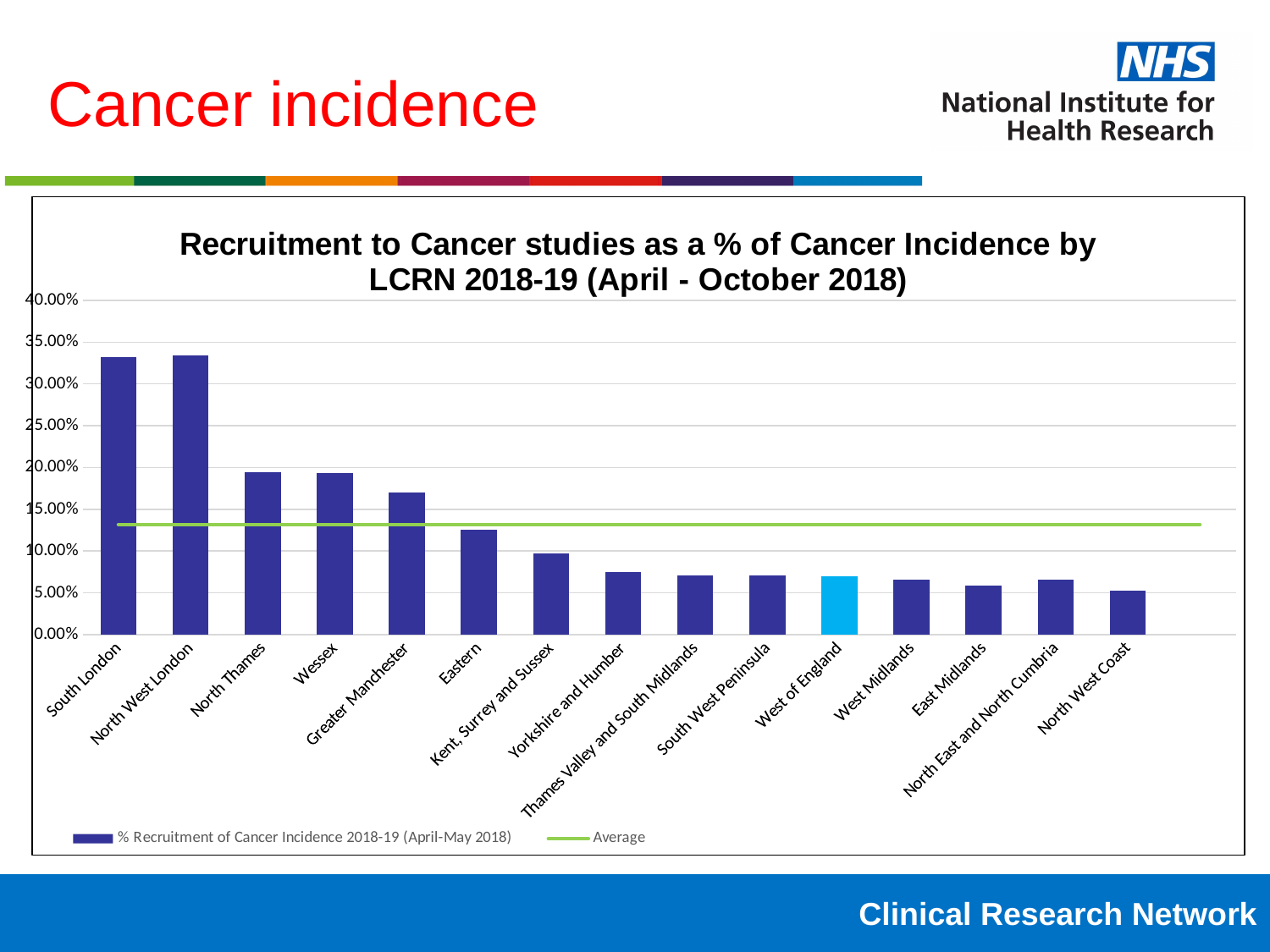

# Cancer incidence

### Chart: Recruitment to Cancer studies as a % of Cancer Incidence by LCRN 2018-19 (April - October 2018)

| Category | % Recruitment of Cancer Incidence 2018-19 (April-May 2018) | Average |
|---|---|---|
| South London | 0.33157856255026685 | 0.1317 |
| North West London | 0.3338703680753501 | 0.1317 |
| North Thames | 0.19436288901937757 | 0.1317 |
| Wessex | 0.19329545454545455 | 0.1317 |
| Greater Manchester | 0.1705086683177748 | 0.1317 |
| Eastern | 0.12587224906065486 | 0.1317 |
| Kent, Surrey and Sussex | 0.0971641956594077 | 0.1317 |
| Yorkshire and Humber | 0.07494191183689498 | 0.1317 |
| Thames Valley and South Midlands | 0.070410216041284 | 0.1317 |
| South West Peninsula | 0.07081629961756561 | 0.1317 |
| West of England | 0.06995042882996302 | 0.1317 |
| West Midlands | 0.06597133350396724 | 0.1317 |
| East Midlands | 0.05835861408270797 | 0.1317 |
| North East and North Cumbria | 0.0661038628805321 | 0.1317 |
| North West Coast | 0.052425733872385305 | 0.1317 |